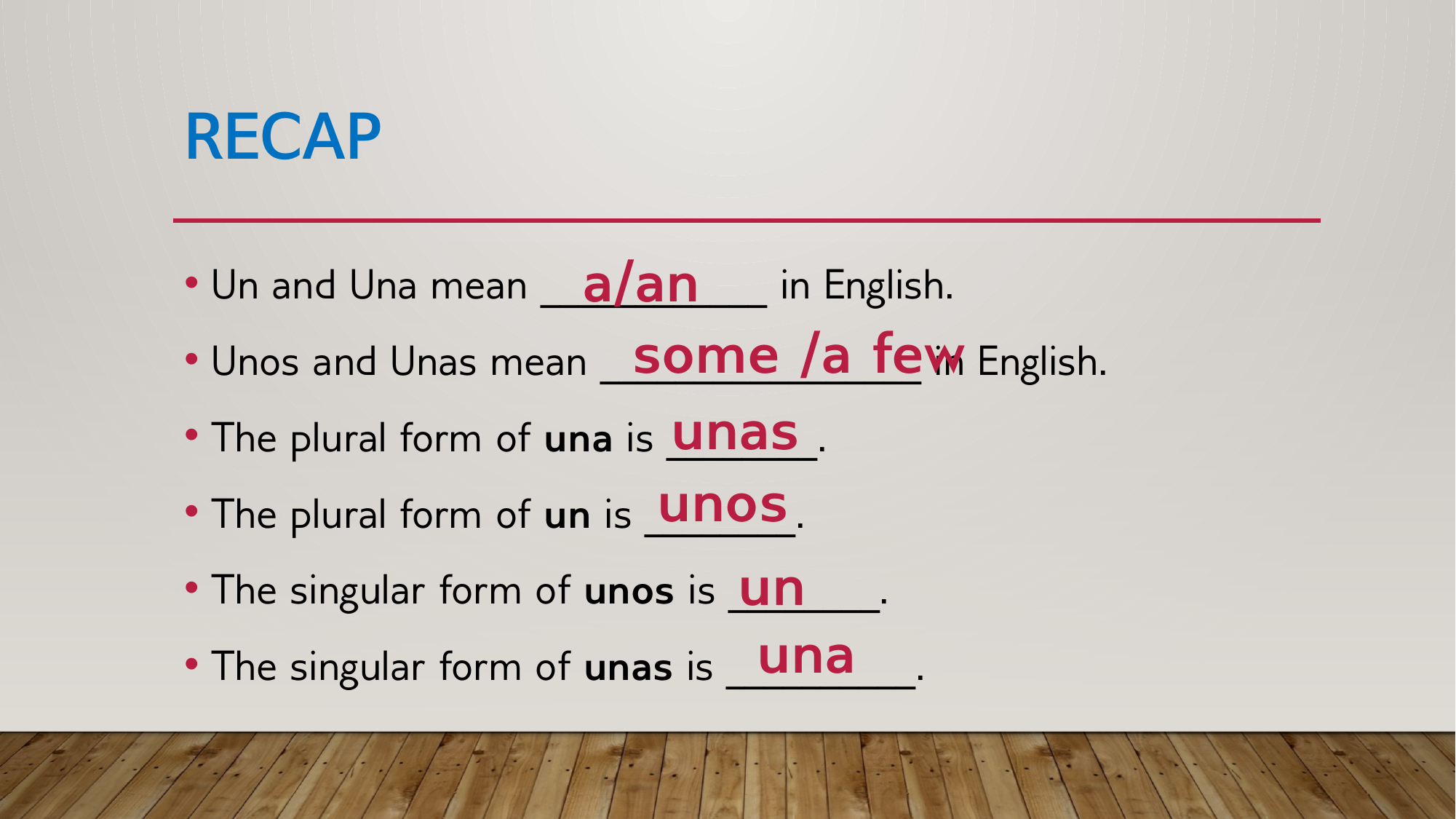

# Recap
a/an
Un and Una mean ____________ in English.
Unos and Unas mean _________________ in English.
The plural form of una is ________.
The plural form of un is ________.
The singular form of unos is ________.
The singular form of unas is __________.
some /a few
unas
unos
un
una